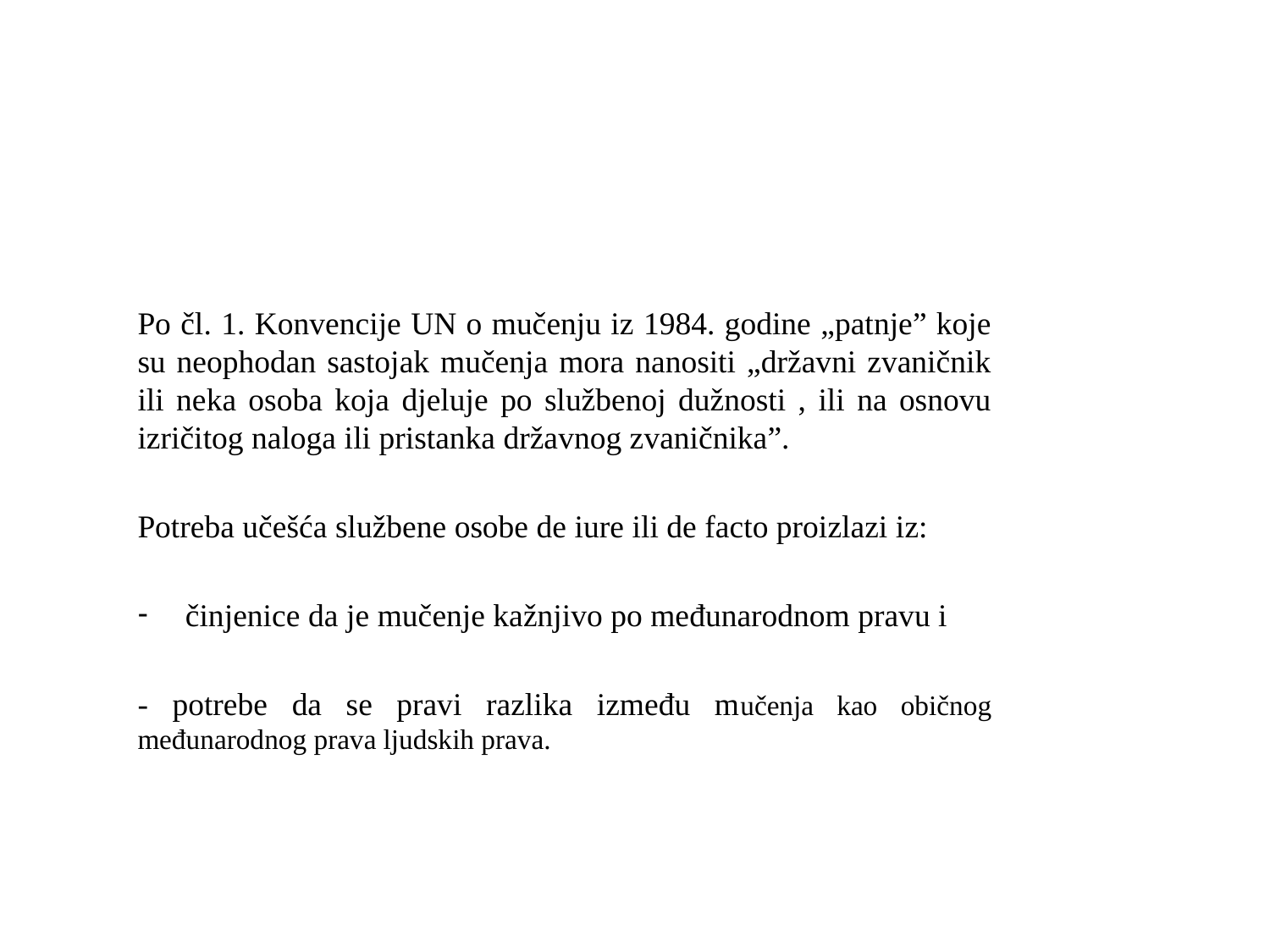

#

Po čl. 1. Konvencije UN o mučenju iz 1984. godine „patnje” koje su neophodan sastojak mučenja mora nanositi „državni zvaničnik ili neka osoba koja djeluje po službenoj dužnosti , ili na osnovu izričitog naloga ili pristanka državnog zvaničnika”.

Potreba učešća službene osobe de iure ili de facto proizlazi iz:

činjenice da je mučenje kažnjivo po međunarodnom pravu i

- potrebe da se pravi razlika između mučenja kao običnog međunarodnog prava ljudskih prava.